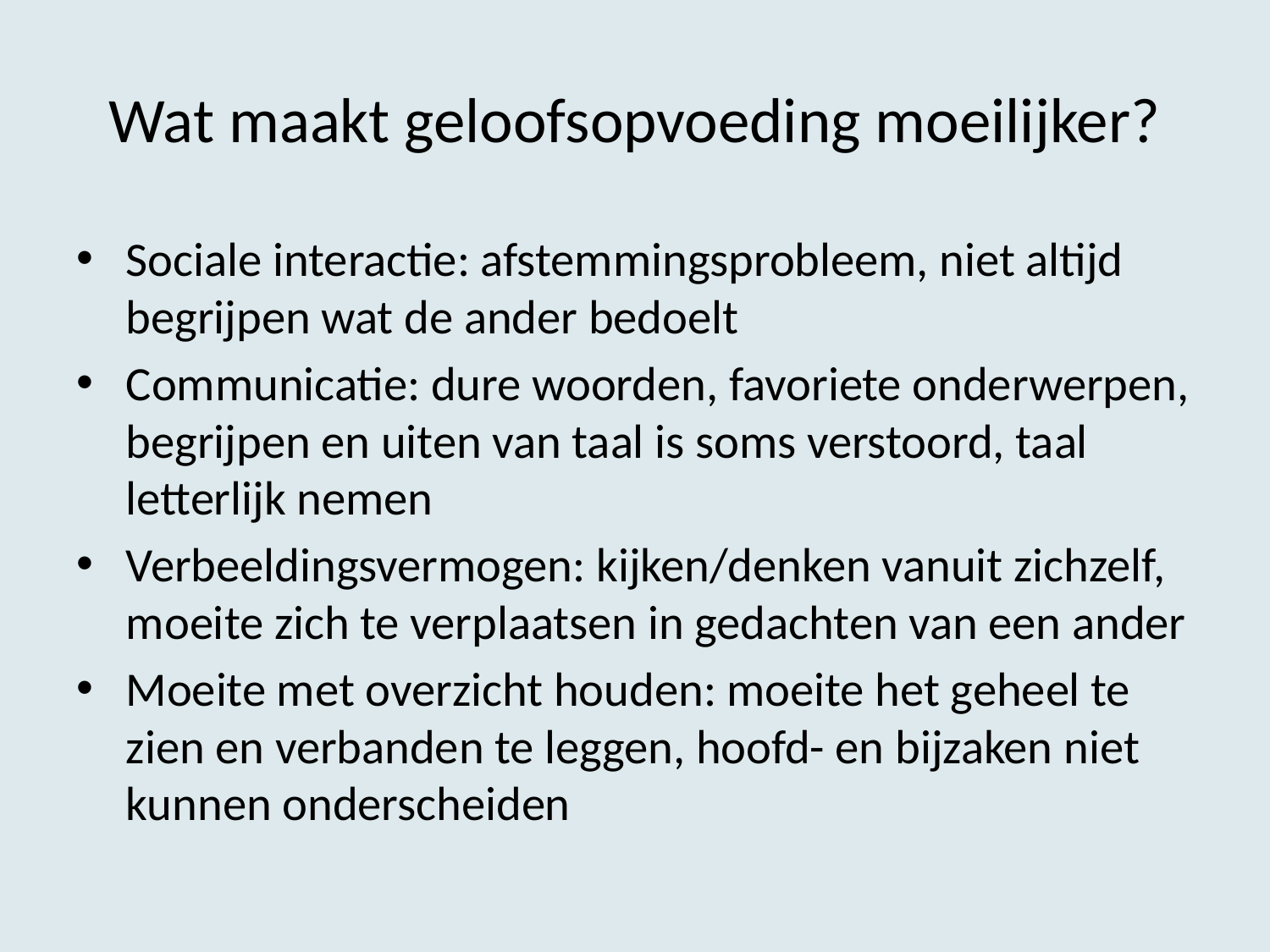

# Wat maakt geloofsopvoeding moeilijker?
Sociale interactie: afstemmingsprobleem, niet altijd begrijpen wat de ander bedoelt
Communicatie: dure woorden, favoriete onderwerpen, begrijpen en uiten van taal is soms verstoord, taal letterlijk nemen
Verbeeldingsvermogen: kijken/denken vanuit zichzelf, moeite zich te verplaatsen in gedachten van een ander
Moeite met overzicht houden: moeite het geheel te zien en verbanden te leggen, hoofd- en bijzaken niet kunnen onderscheiden